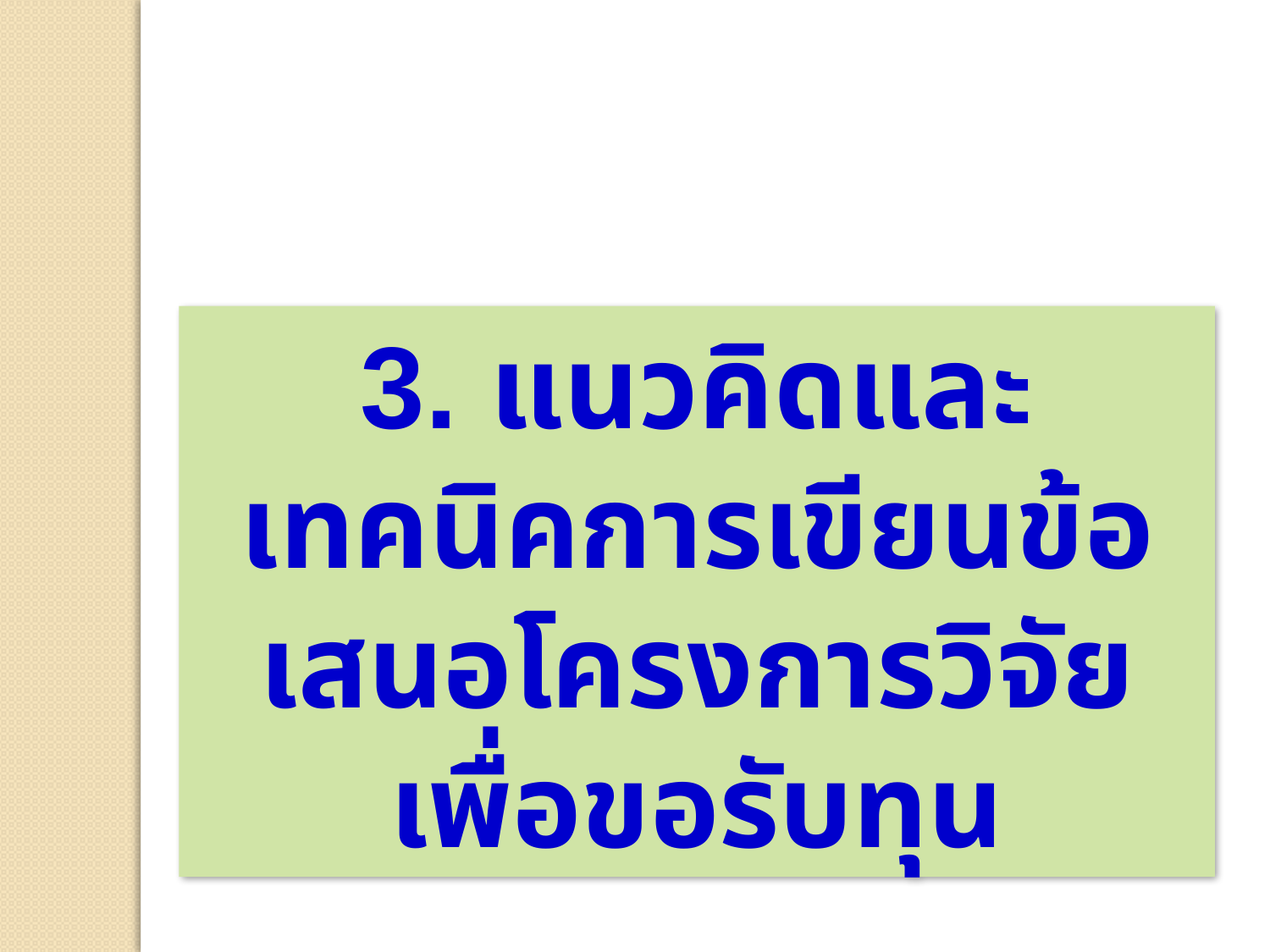

3. แนวคิดและเทคนิคการเขียนข้อเสนอโครงการวิจัยเพื่อขอรับทุน